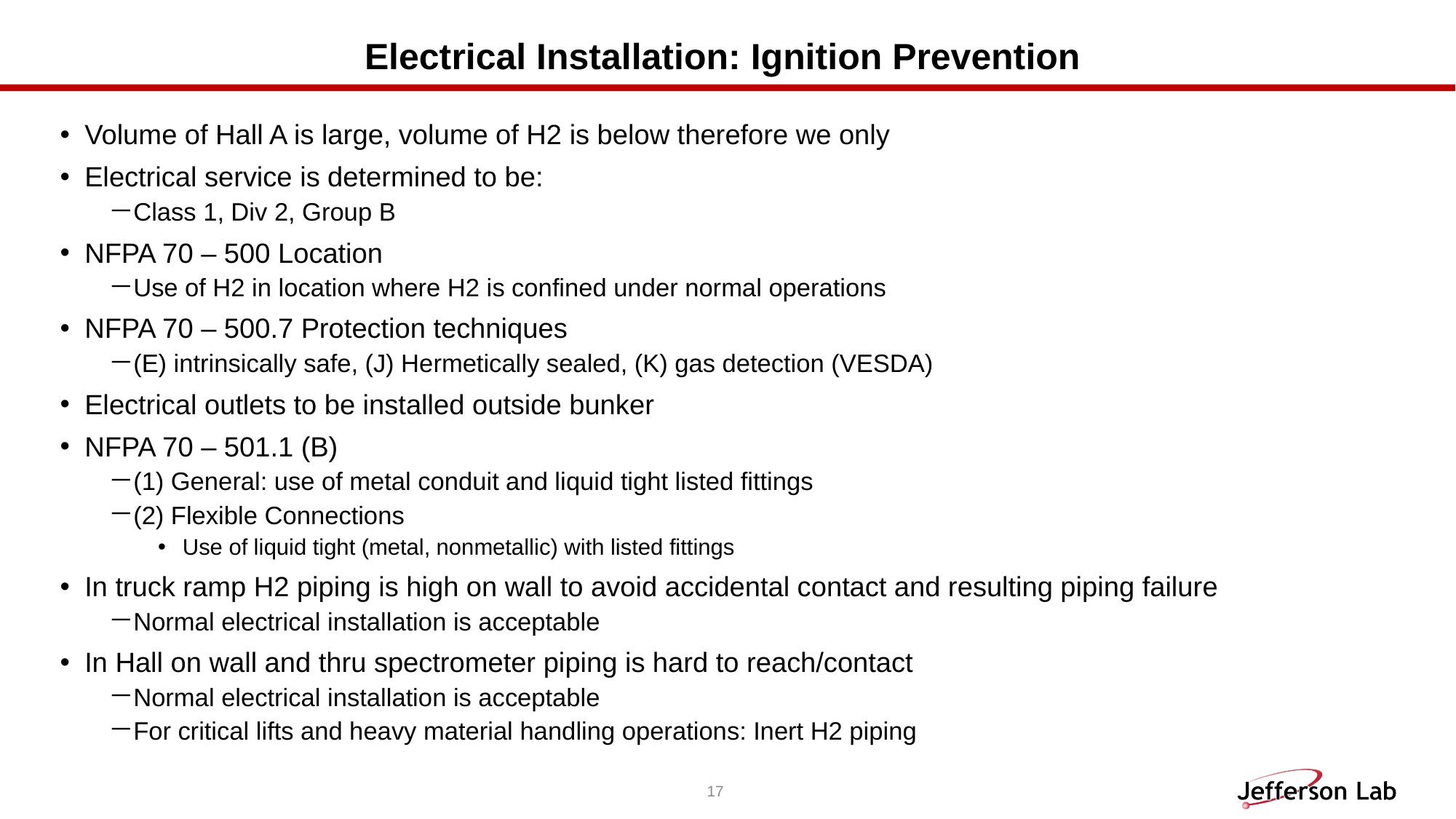

# Electrical Installation: Ignition Prevention
Volume of Hall A is large, volume of H2 is below therefore we only
Electrical service is determined to be:
Class 1, Div 2, Group B
NFPA 70 – 500 Location
Use of H2 in location where H2 is confined under normal operations
NFPA 70 – 500.7 Protection techniques
(E) intrinsically safe, (J) Hermetically sealed, (K) gas detection (VESDA)
Electrical outlets to be installed outside bunker
NFPA 70 – 501.1 (B)
(1) General: use of metal conduit and liquid tight listed fittings
(2) Flexible Connections
Use of liquid tight (metal, nonmetallic) with listed fittings
In truck ramp H2 piping is high on wall to avoid accidental contact and resulting piping failure
Normal electrical installation is acceptable
In Hall on wall and thru spectrometer piping is hard to reach/contact
Normal electrical installation is acceptable
For critical lifts and heavy material handling operations: Inert H2 piping

17